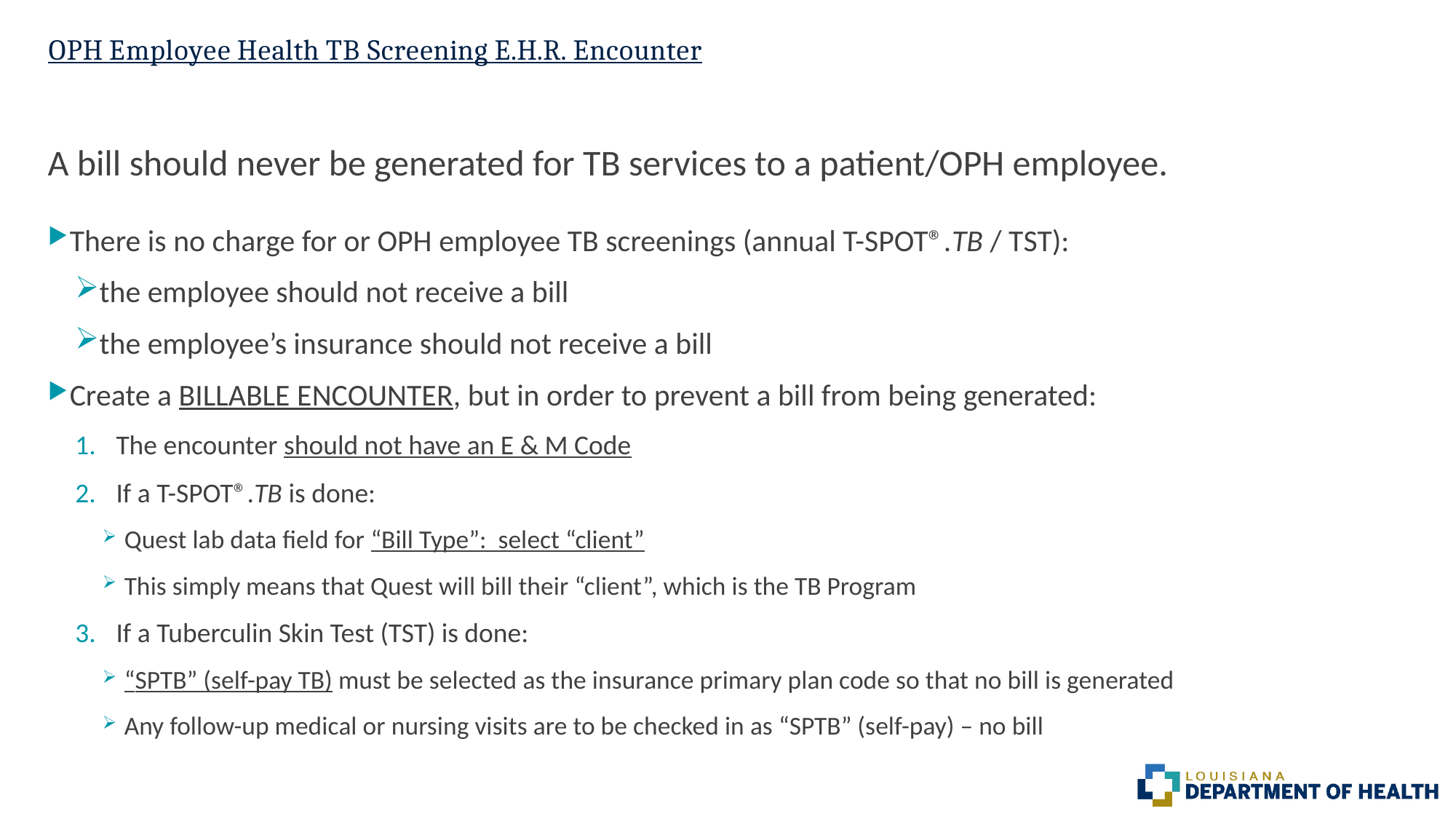

# OPH Employee Health TB Screening E.H.R. Encounter
A bill should never be generated for TB services to a patient/OPH employee.
There is no charge for or OPH employee TB screenings (annual T-SPOT®.TB / TST):
the employee should not receive a bill
the employee’s insurance should not receive a bill
Create a BILLABLE ENCOUNTER, but in order to prevent a bill from being generated:
The encounter should not have an E & M Code
If a T-SPOT®.TB is done:
Quest lab data field for “Bill Type”:  select “client”
This simply means that Quest will bill their “client”, which is the TB Program
If a Tuberculin Skin Test (TST) is done:
“SPTB” (self-pay TB) must be selected as the insurance primary plan code so that no bill is generated
Any follow-up medical or nursing visits are to be checked in as “SPTB” (self-pay) – no bill